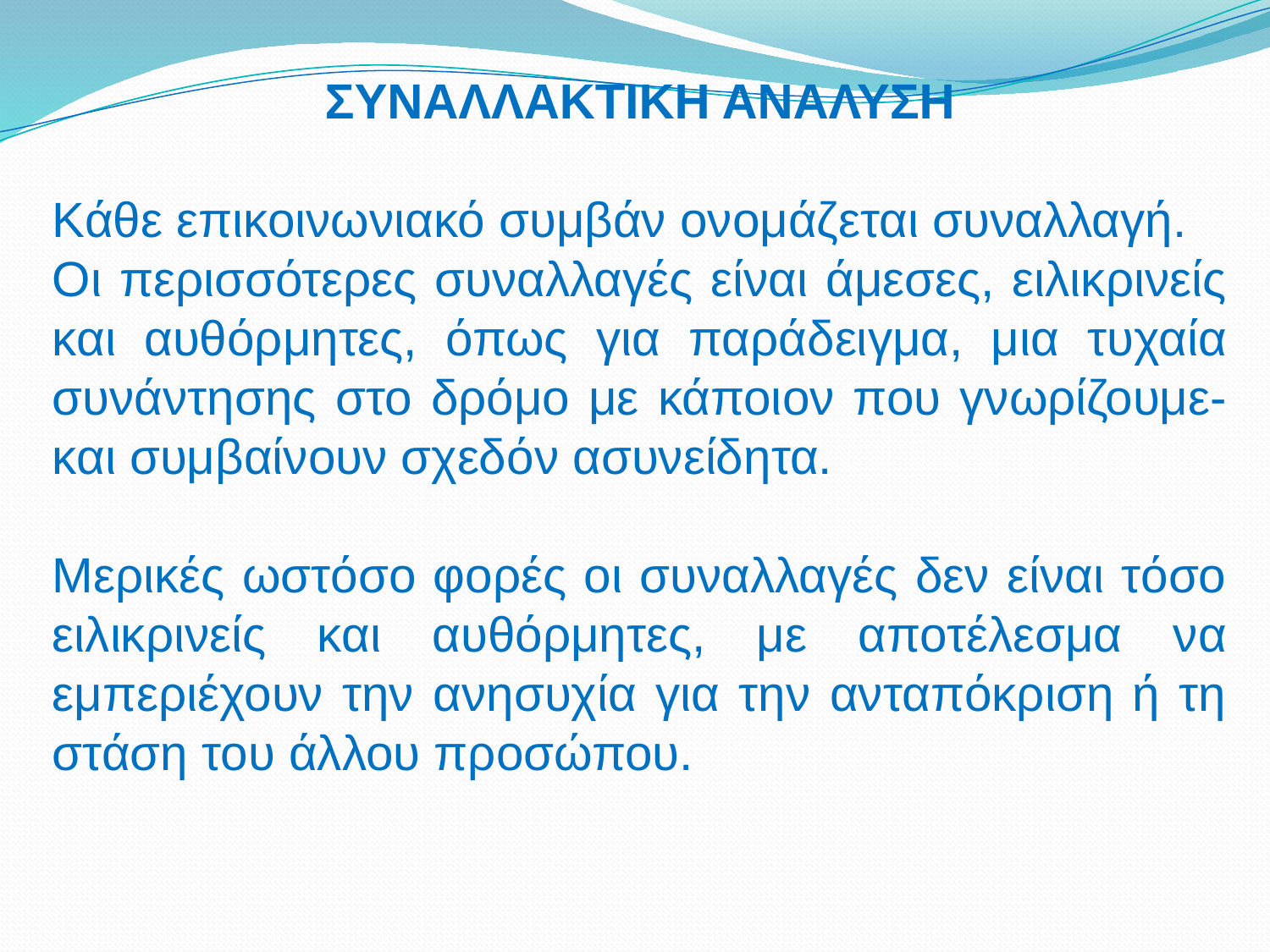

ΣΥΝΑΛΛΑΚΤΙΚΗ ΑΝΑΛΥΣΗ

Κάθε επικοινωνιακό συμβάν ονομάζεται συναλλαγή.
Οι περισσότερες συναλλαγές είναι άμεσες, ειλικρινείς και αυθόρμητες, όπως για παράδειγμα, μια τυχαία συνάντησης στο δρόμο με κάποιον που γνωρίζουμε-και συμβαίνουν σχεδόν ασυνείδητα.

Μερικές ωστόσο φορές οι συναλλαγές δεν είναι τόσο ειλικρινείς και αυθόρμητες, με αποτέλεσμα να εμπεριέχουν την ανησυχία για την ανταπόκριση ή τη στάση του άλλου προσώπου.